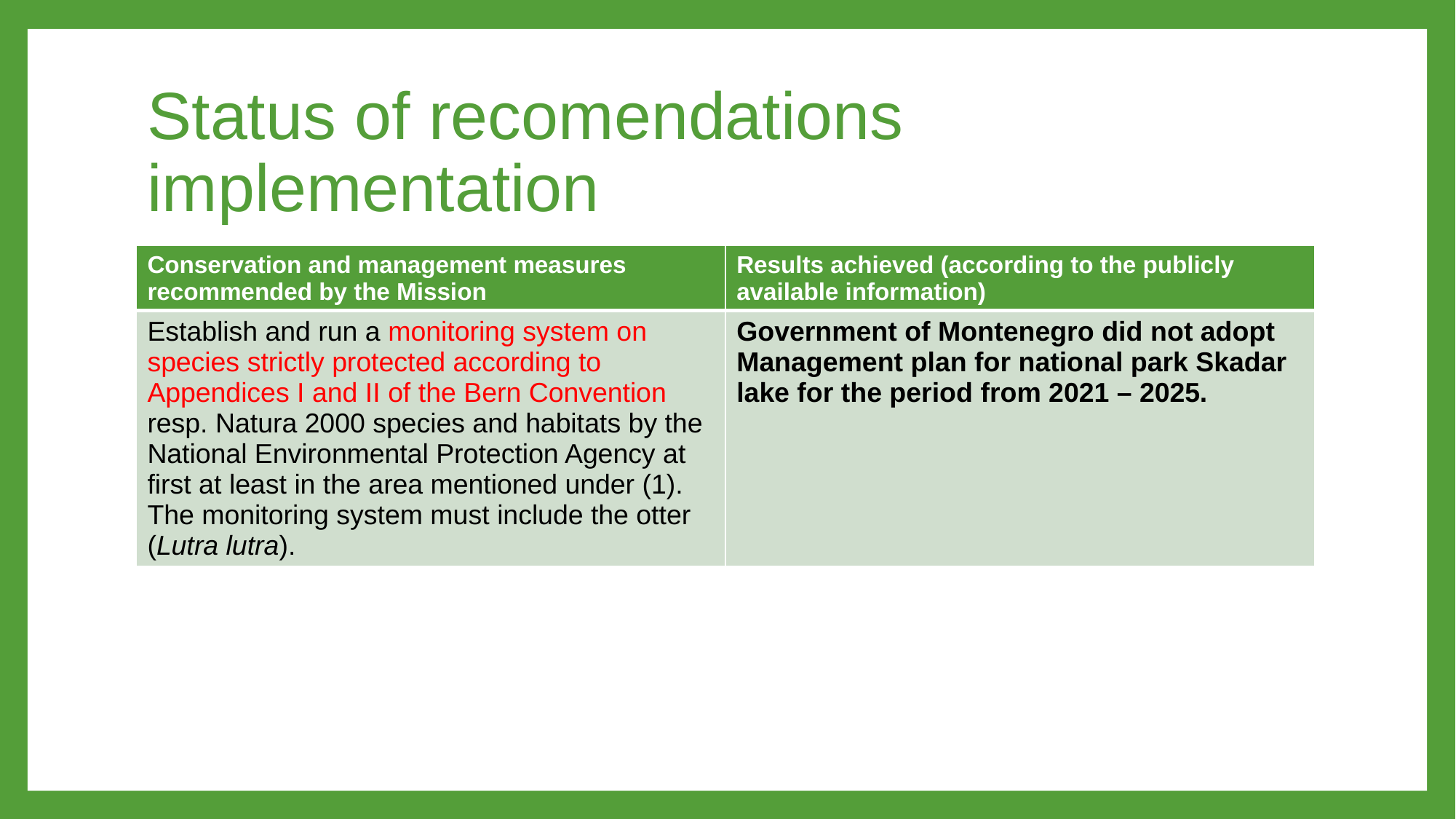

# Status of recomendations implementation

| Conservation and management measures recommended by the Mission | Results achieved (according to the publicly available information) |
| --- | --- |
| Establish and run a monitoring system on species strictly protected according to Appendices I and II of the Bern Convention resp. Natura 2000 species and habitats by the National Environmental Protection Agency at first at least in the area mentioned under (1). The monitoring system must include the otter (Lutra lutra). | Government of Montenegro did not adopt Management plan for national park Skadar lake for the period from 2021 – 2025. |